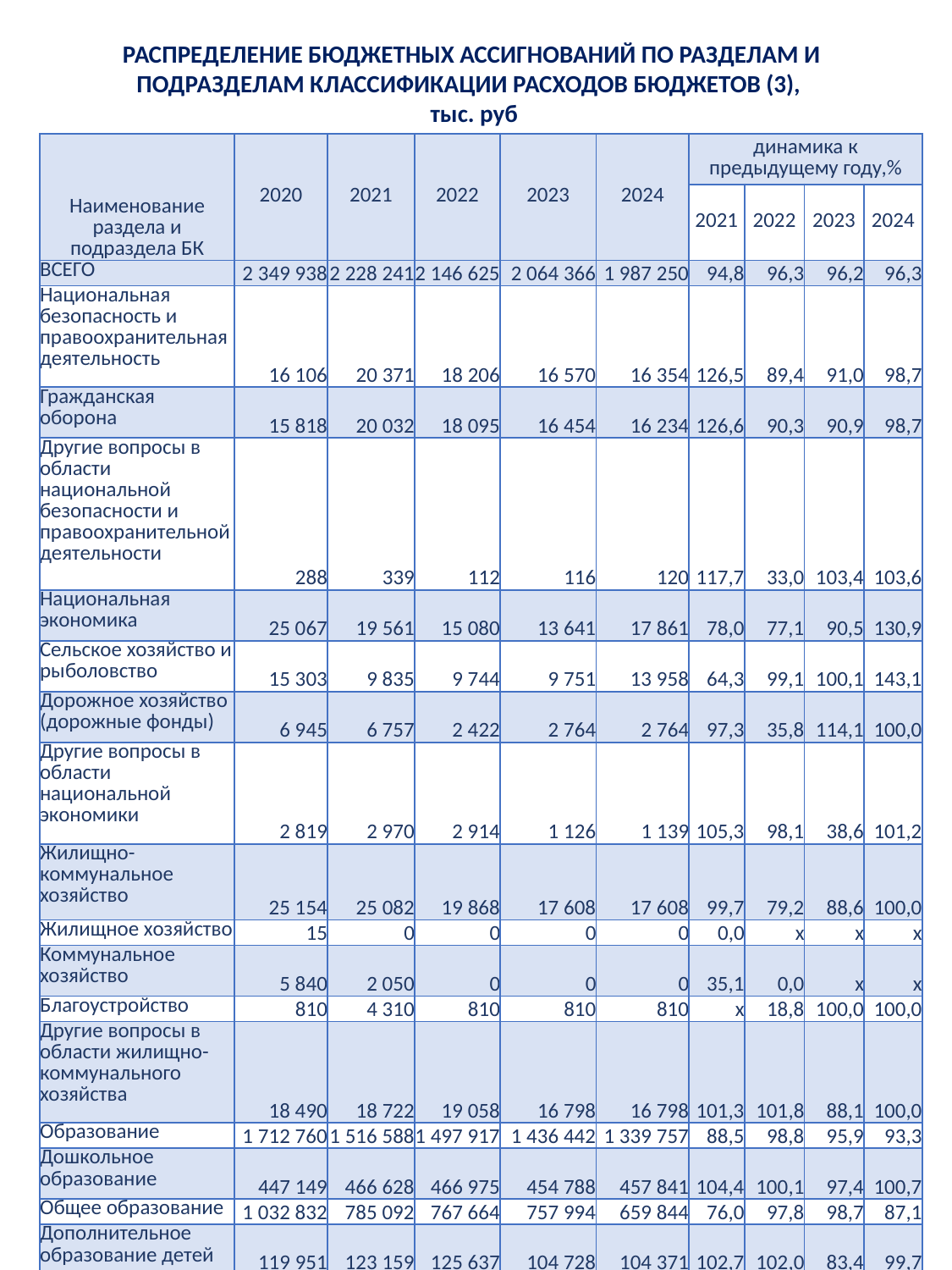

РАСПРЕДЕЛЕНИЕ БЮДЖЕТНЫХ АССИГНОВАНИЙ ПО РАЗДЕЛАМ И ПОДРАЗДЕЛАМ КЛАССИФИКАЦИИ РАСХОДОВ БЮДЖЕТОВ (3),
 тыс. руб
| Наименование раздела и подраздела БК | 2020 | 2021 | 2022 | 2023 | 2024 | динамика к предыдущему году,% |  |  |  |
| --- | --- | --- | --- | --- | --- | --- | --- | --- | --- |
|  |  |  |  |  |  | 2021 | 2022 | 2023 | 2024 |
| ВСЕГО | 2 349 938 | 2 228 241 | 2 146 625 | 2 064 366 | 1 987 250 | 94,8 | 96,3 | 96,2 | 96,3 |
| Национальная безопасность и правоохранительная деятельность | 16 106 | 20 371 | 18 206 | 16 570 | 16 354 | 126,5 | 89,4 | 91,0 | 98,7 |
| Гражданская оборона | 15 818 | 20 032 | 18 095 | 16 454 | 16 234 | 126,6 | 90,3 | 90,9 | 98,7 |
| Другие вопросы в области национальной безопасности и правоохранительной деятельности | 288 | 339 | 112 | 116 | 120 | 117,7 | 33,0 | 103,4 | 103,6 |
| Национальная экономика | 25 067 | 19 561 | 15 080 | 13 641 | 17 861 | 78,0 | 77,1 | 90,5 | 130,9 |
| Сельское хозяйство и рыболовство | 15 303 | 9 835 | 9 744 | 9 751 | 13 958 | 64,3 | 99,1 | 100,1 | 143,1 |
| Дорожное хозяйство (дорожные фонды) | 6 945 | 6 757 | 2 422 | 2 764 | 2 764 | 97,3 | 35,8 | 114,1 | 100,0 |
| Другие вопросы в области национальной экономики | 2 819 | 2 970 | 2 914 | 1 126 | 1 139 | 105,3 | 98,1 | 38,6 | 101,2 |
| Жилищно-коммунальное хозяйство | 25 154 | 25 082 | 19 868 | 17 608 | 17 608 | 99,7 | 79,2 | 88,6 | 100,0 |
| Жилищное хозяйство | 15 | 0 | 0 | 0 | 0 | 0,0 | х | х | х |
| Коммунальное хозяйство | 5 840 | 2 050 | 0 | 0 | 0 | 35,1 | 0,0 | х | х |
| Благоустройство | 810 | 4 310 | 810 | 810 | 810 | х | 18,8 | 100,0 | 100,0 |
| Другие вопросы в области жилищно-коммунального хозяйства | 18 490 | 18 722 | 19 058 | 16 798 | 16 798 | 101,3 | 101,8 | 88,1 | 100,0 |
| Образование | 1 712 760 | 1 516 588 | 1 497 917 | 1 436 442 | 1 339 757 | 88,5 | 98,8 | 95,9 | 93,3 |
| Дошкольное образование | 447 149 | 466 628 | 466 975 | 454 788 | 457 841 | 104,4 | 100,1 | 97,4 | 100,7 |
| Общее образование | 1 032 832 | 785 092 | 767 664 | 757 994 | 659 844 | 76,0 | 97,8 | 98,7 | 87,1 |
| Дополнительное образование детей | 119 951 | 123 159 | 125 637 | 104 728 | 104 371 | 102,7 | 102,0 | 83,4 | 99,7 |